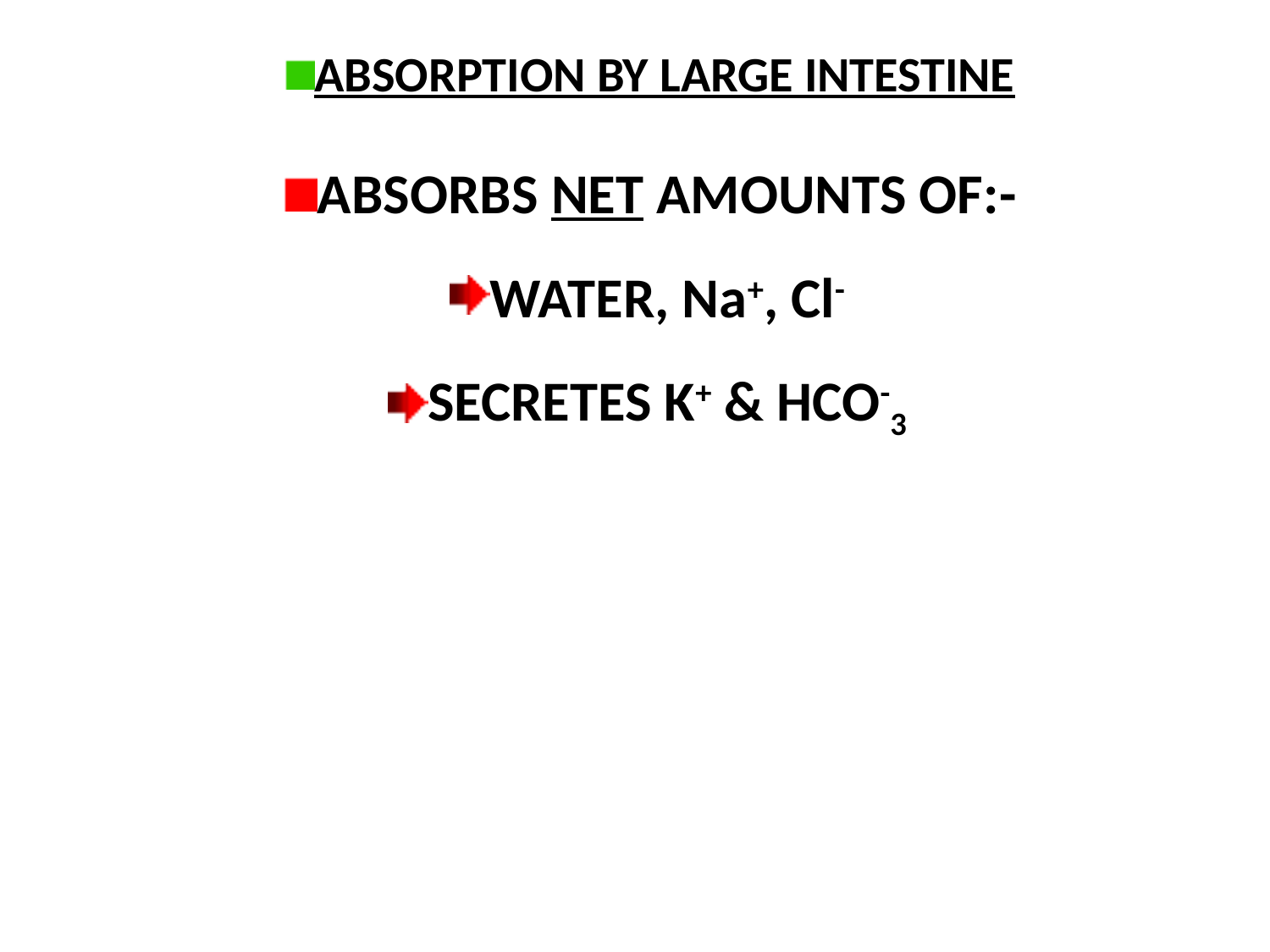

ABSORPTION BY LARGE INTESTINE

ABSORBS NET AMOUNTS OF:-

WATER, Na+, Cl-

SECRETES K+ & HCO-3